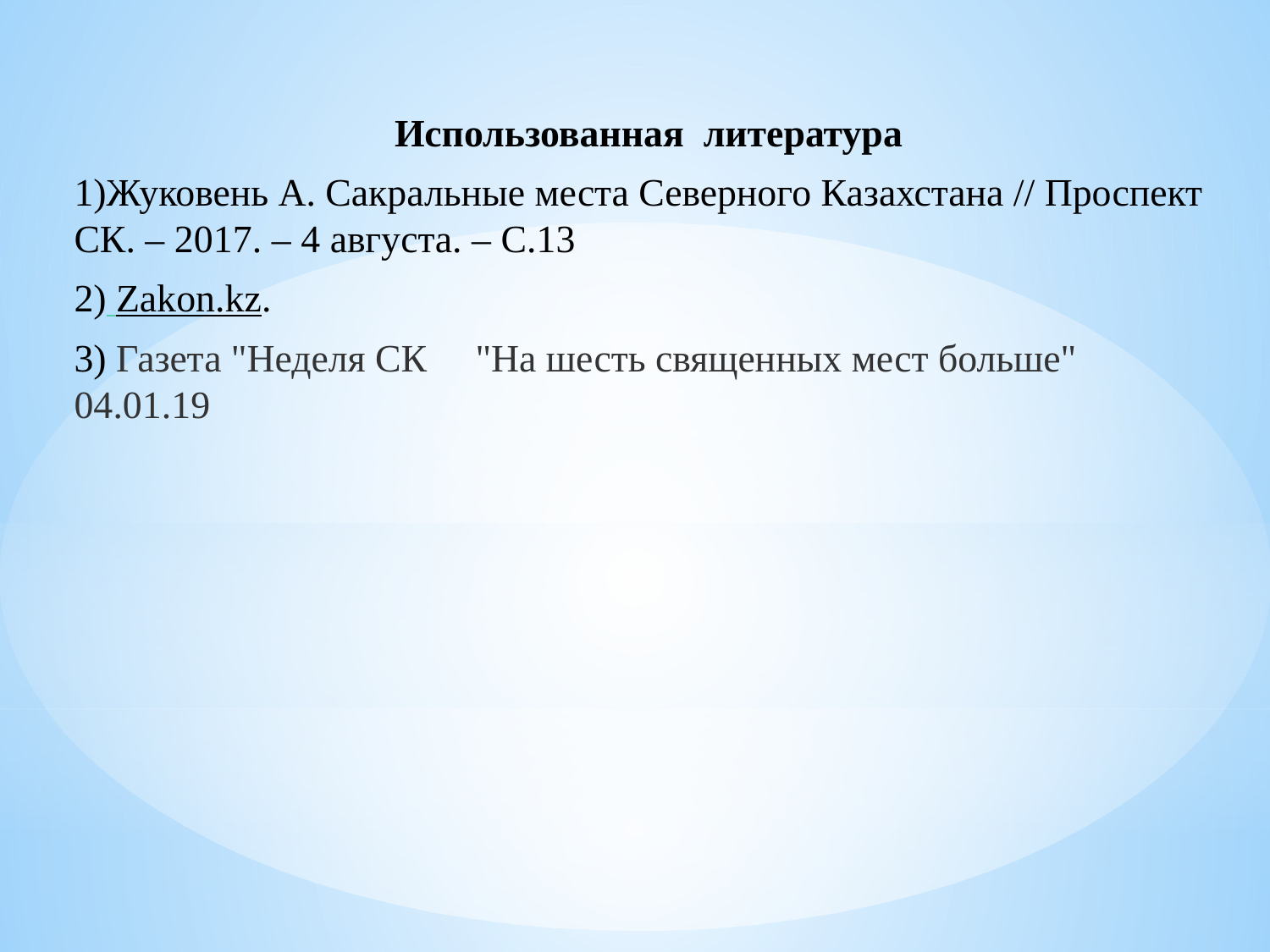

Использованная  литература
1)Жуковень А. Сакральные места Северного Казахстана // Проспект СК. – 2017. – 4 августа. – С.13
2) Zakon.kz.
3) Газета "Неделя СК     "На шесть священных мест больше"
04.01.19
#